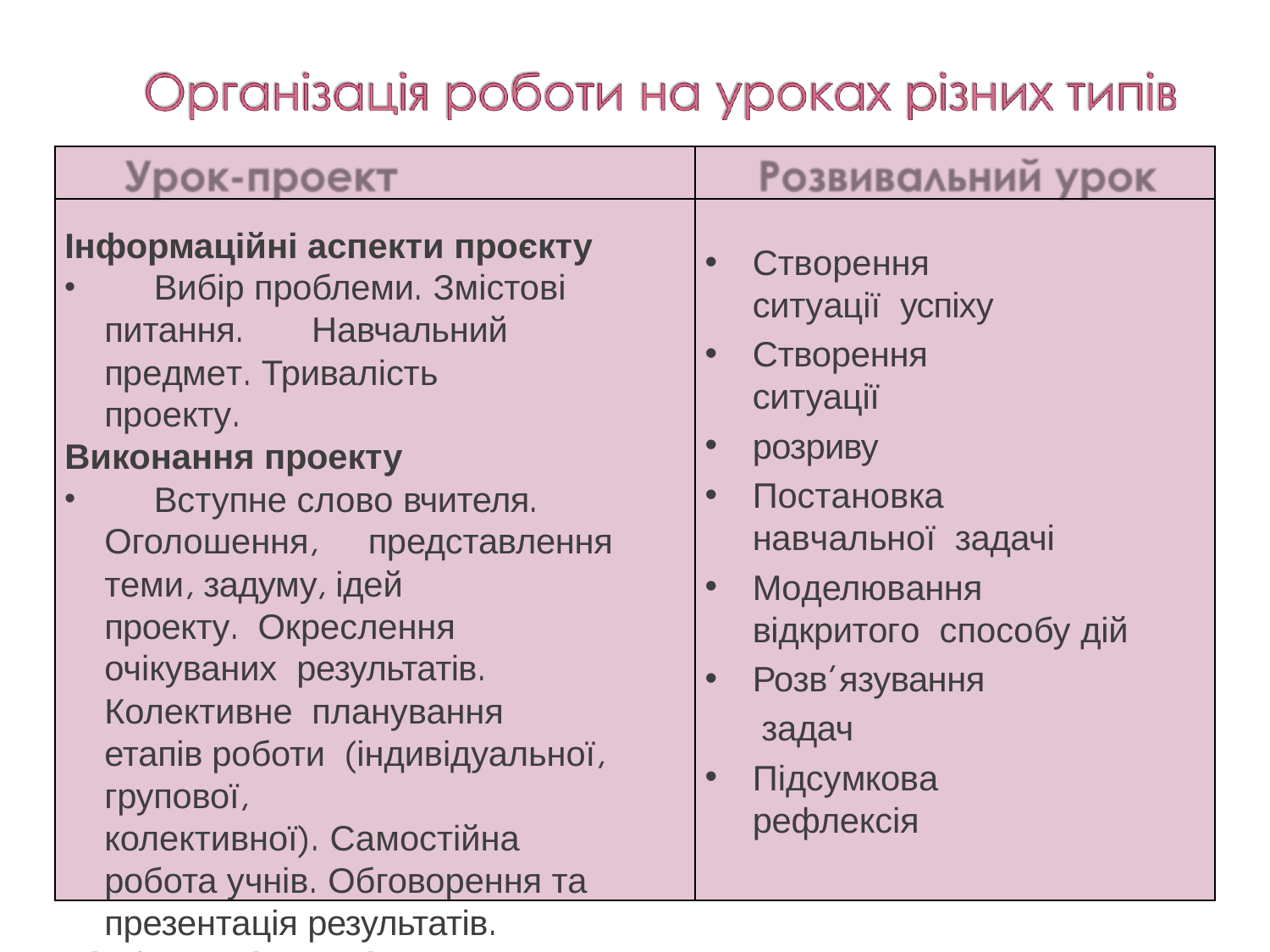

Інформаційні аспекти проєкту
	Вибір проблеми. Змістові  питання.	Навчальний  предмет. Тривалість	проекту.
Виконання проекту
	Вступне слово вчителя.  Оголошення,	представлення  теми, задуму, ідей	проекту.  Окреслення очікуваних  результатів. Колективне  планування	етапів роботи  (індивідуальної, групової,
колективної). Самостійна  робота учнів. Обговорення та  презентація результатів.
Підбиття підсумків
Створення	ситуації  успіху
Створення	ситуації
розриву
Постановка	навчальної  задачі
Моделювання	відкритого  способу дій
Розв’язування
      задач
Підсумкова  рефлексія